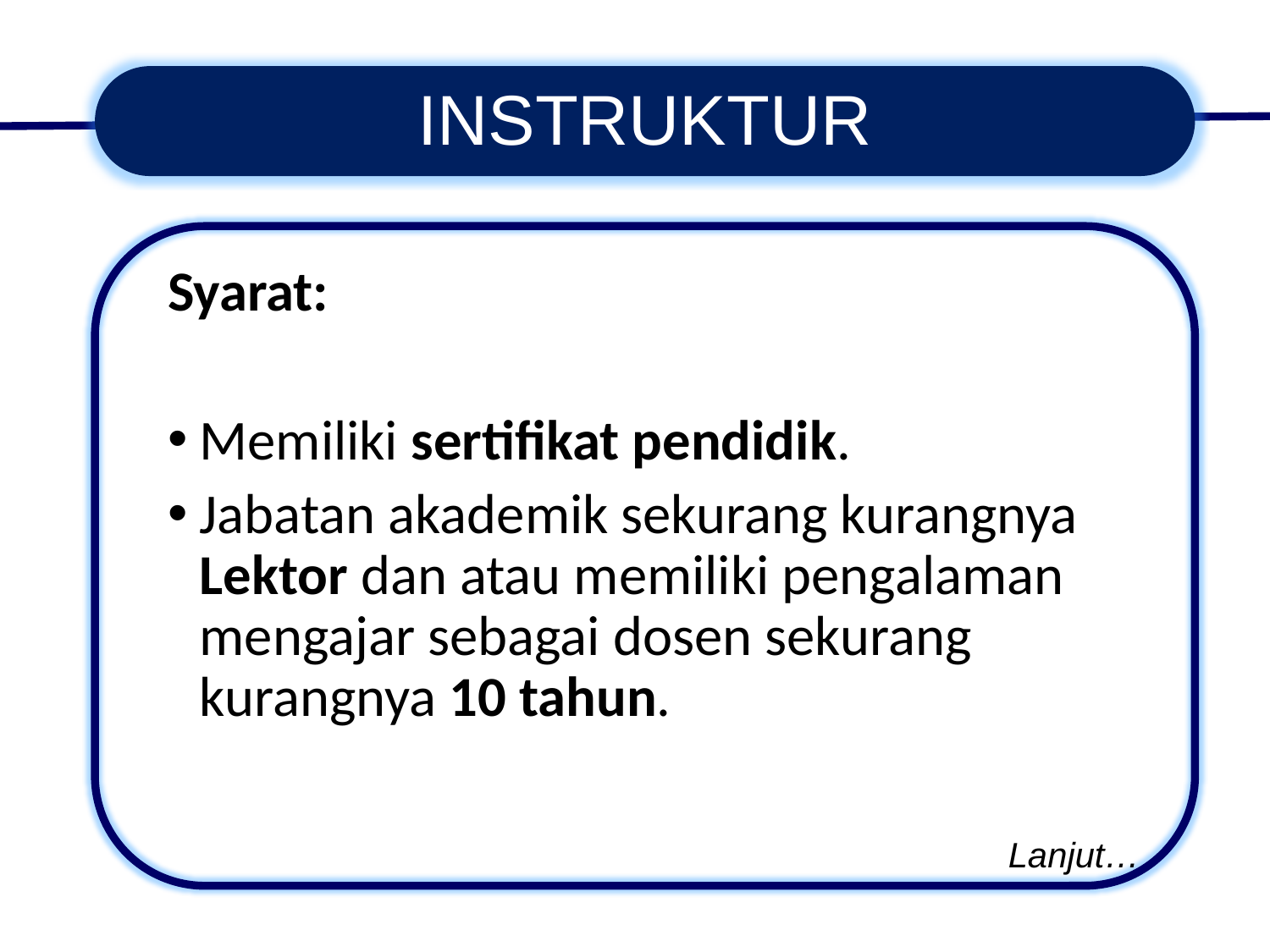

# INSTRUKTUR

Syarat:

Memiliki sertifikat pendidik.
Jabatan akademik sekurang kurangnya Lektor dan atau memiliki pengalaman mengajar sebagai dosen sekurang kurangnya 10 tahun.
Lanjut…